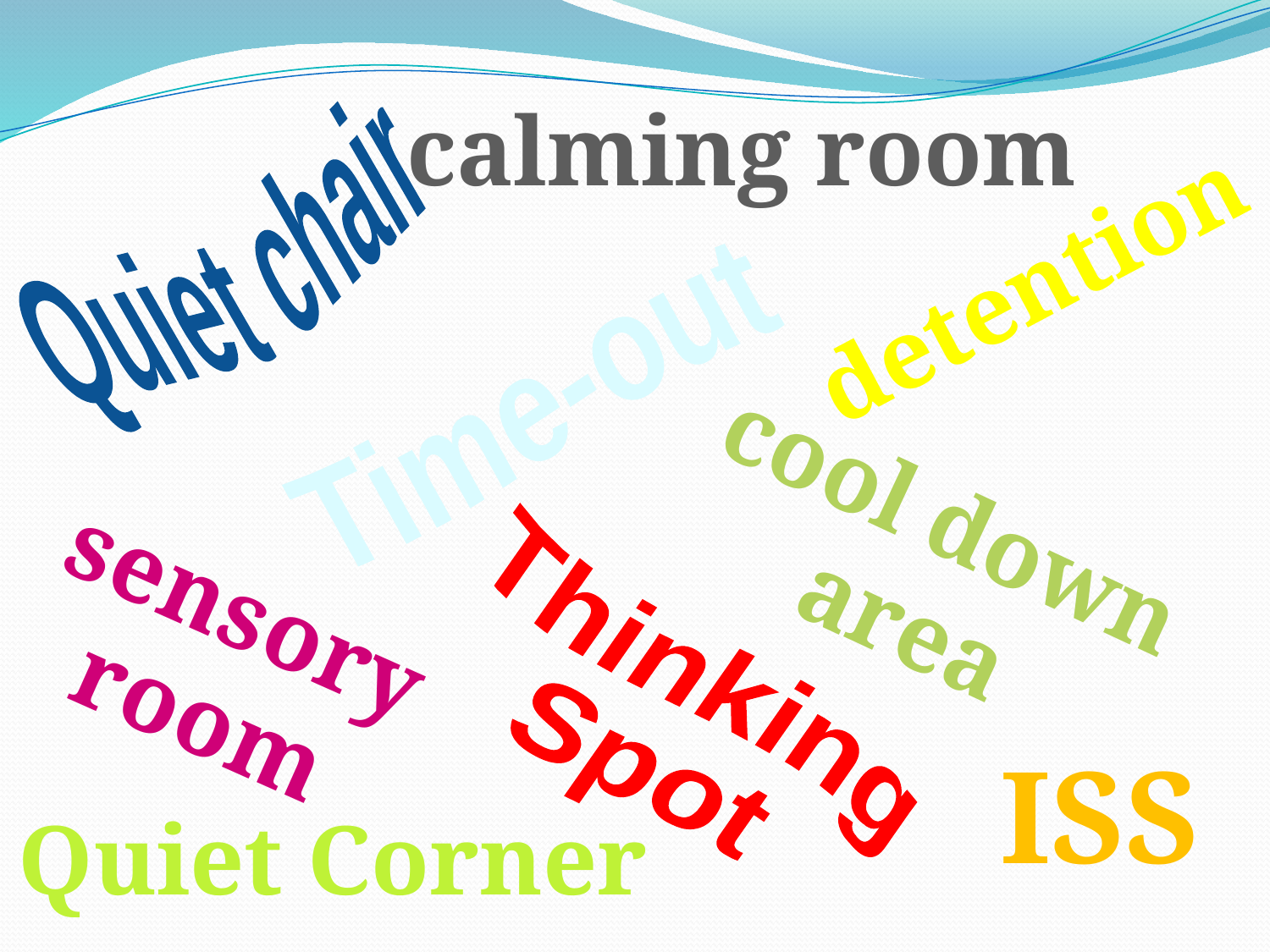

calming room
Quiet chair
detention
Time-out
cool down
area
sensory
room
Thinking
Spot
ISS
Quiet Corner